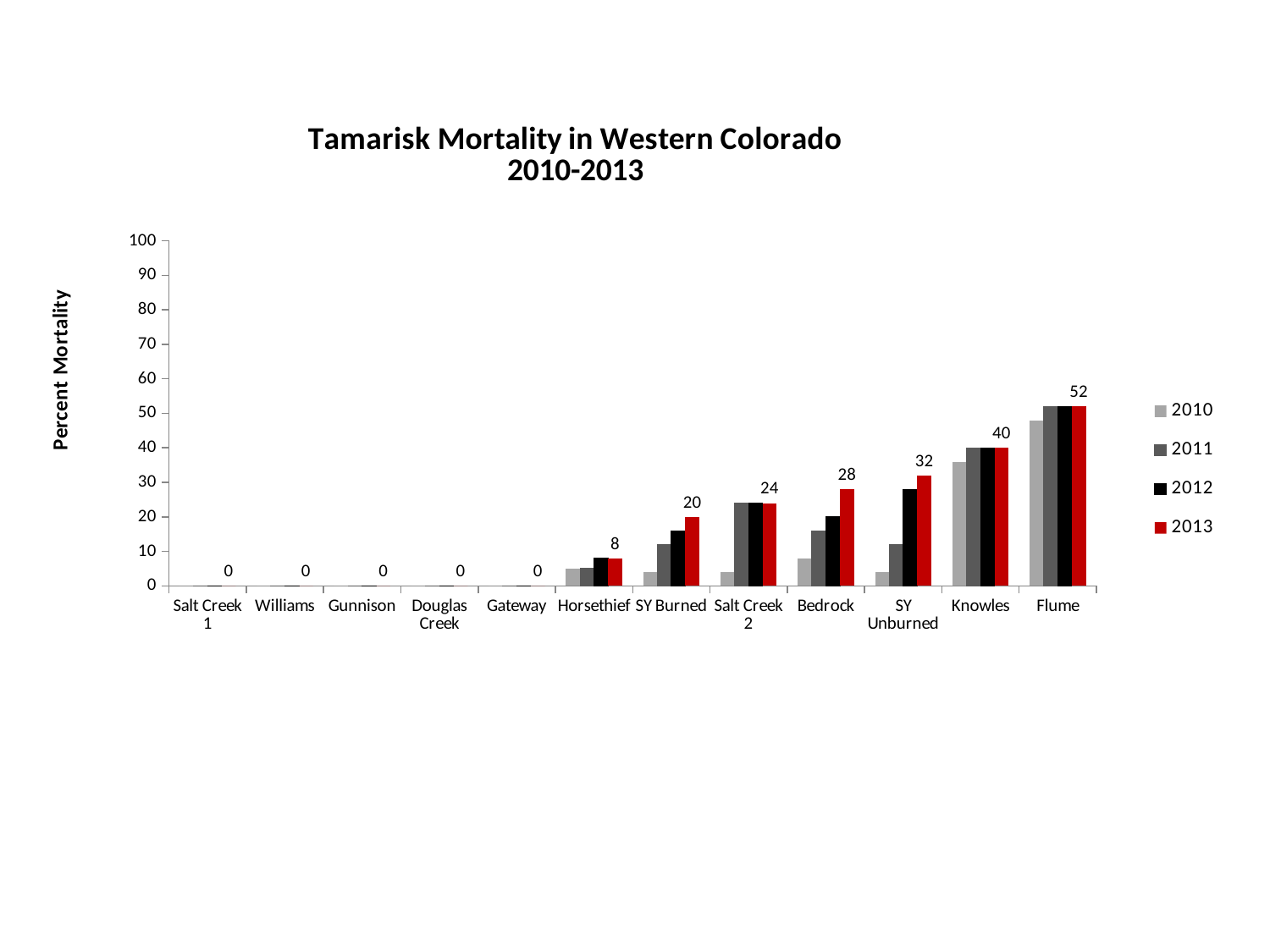

### Chart: Tamarisk Mortality in Western Colorado
2010-2013

| Category | 2010 | 2011 | 2012 | 2013 |
|---|---|---|---|---|
| Salt Creek 1 | 0.0 | 0.0 | 0.0 | 0.0 |
| Williams | 0.0 | 0.0 | 0.0 | 0.0 |
| Gunnison | 0.0 | 0.0 | 0.0 | 0.0 |
| Douglas Creek | 0.0 | 0.0 | 0.0 | 0.0 |
| Gateway | 0.0 | 0.0 | 0.0 | 0.0 |
| Horsethief | 5.0 | 5.0 | 8.0 | 8.0 |
| SY Burned | 4.0 | 12.0 | 16.0 | 20.0 |
| Salt Creek 2 | 4.0 | 24.0 | 24.0 | 24.0 |
| Bedrock | 8.0 | 16.0 | 20.0 | 28.0 |
| SY Unburned | 4.0 | 12.0 | 28.0 | 32.0 |
| Knowles | 36.0 | 40.0 | 40.0 | 40.0 |
| Flume | 48.0 | 52.0 | 52.0 | 52.0 |